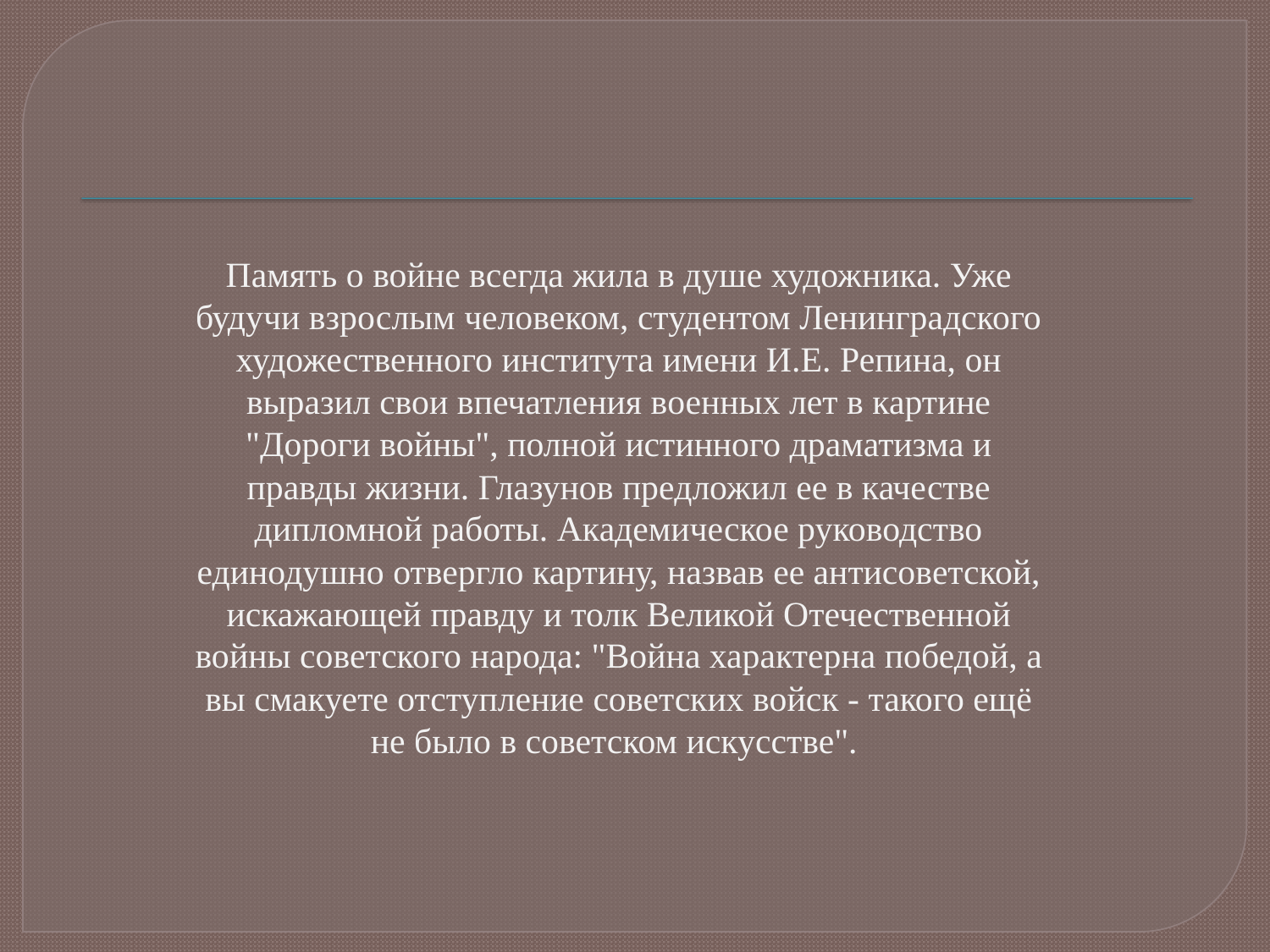

Память о войне всегда жила в душе художника. Уже будучи взрослым человеком, студентом Ленинградского художественного института имени И.Е. Репина, он выразил свои впечатления военных лет в картине "Дороги войны", полной истинного драматизма и правды жизни. Глазунов предложил ее в качестве дипломной работы. Академическое руководство единодушно отвергло картину, назвав ее антисоветской, искажающей правду и толк Великой Отечественной войны советского народа: "Война характерна победой, а вы смакуете отступление советских войск - такого ещё не было в советском искусстве".